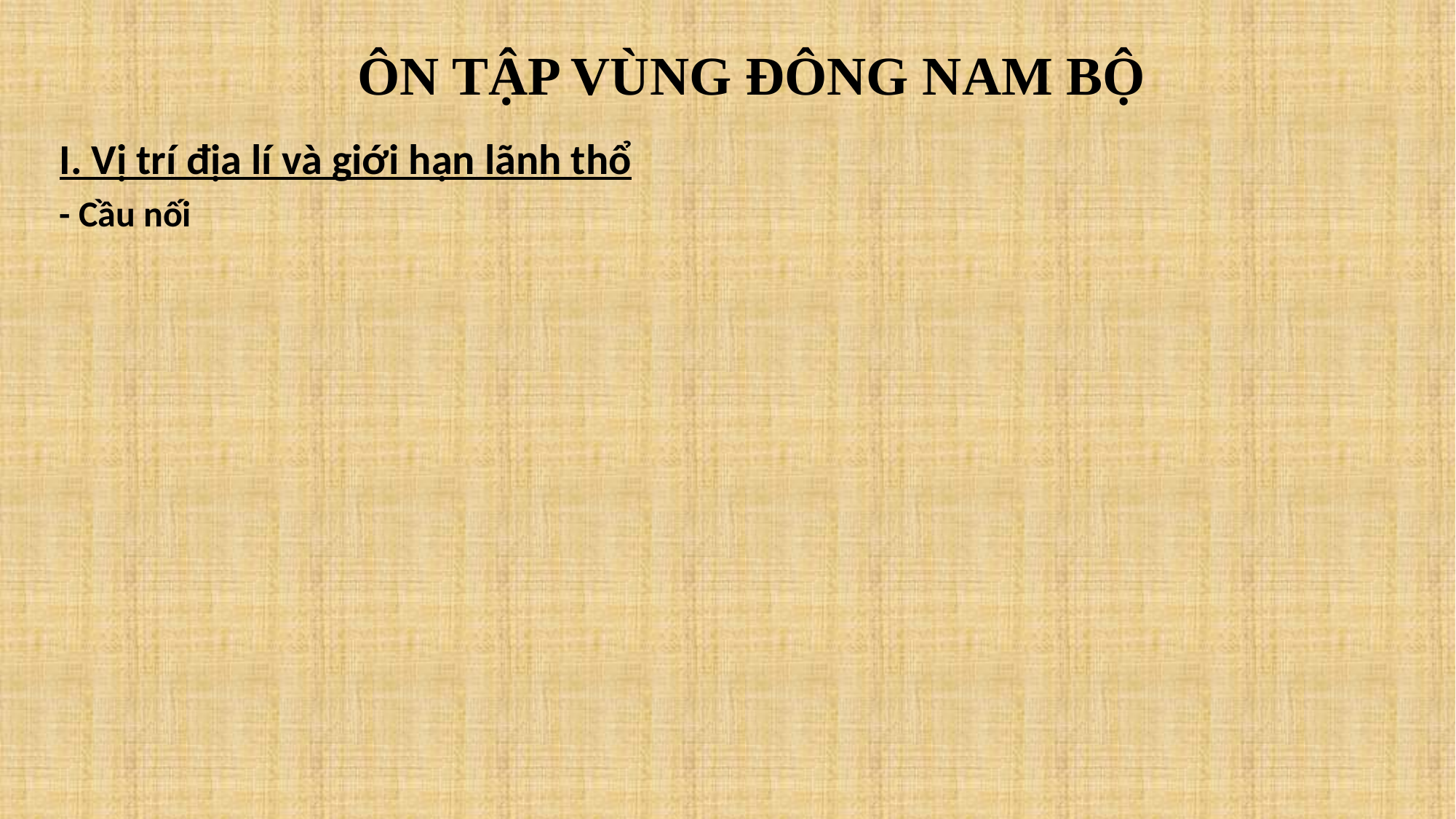

ÔN TẬP VÙNG ĐÔNG NAM BỘ
I. Vị trí địa lí và giới hạn lãnh thổ
- Cầu nối